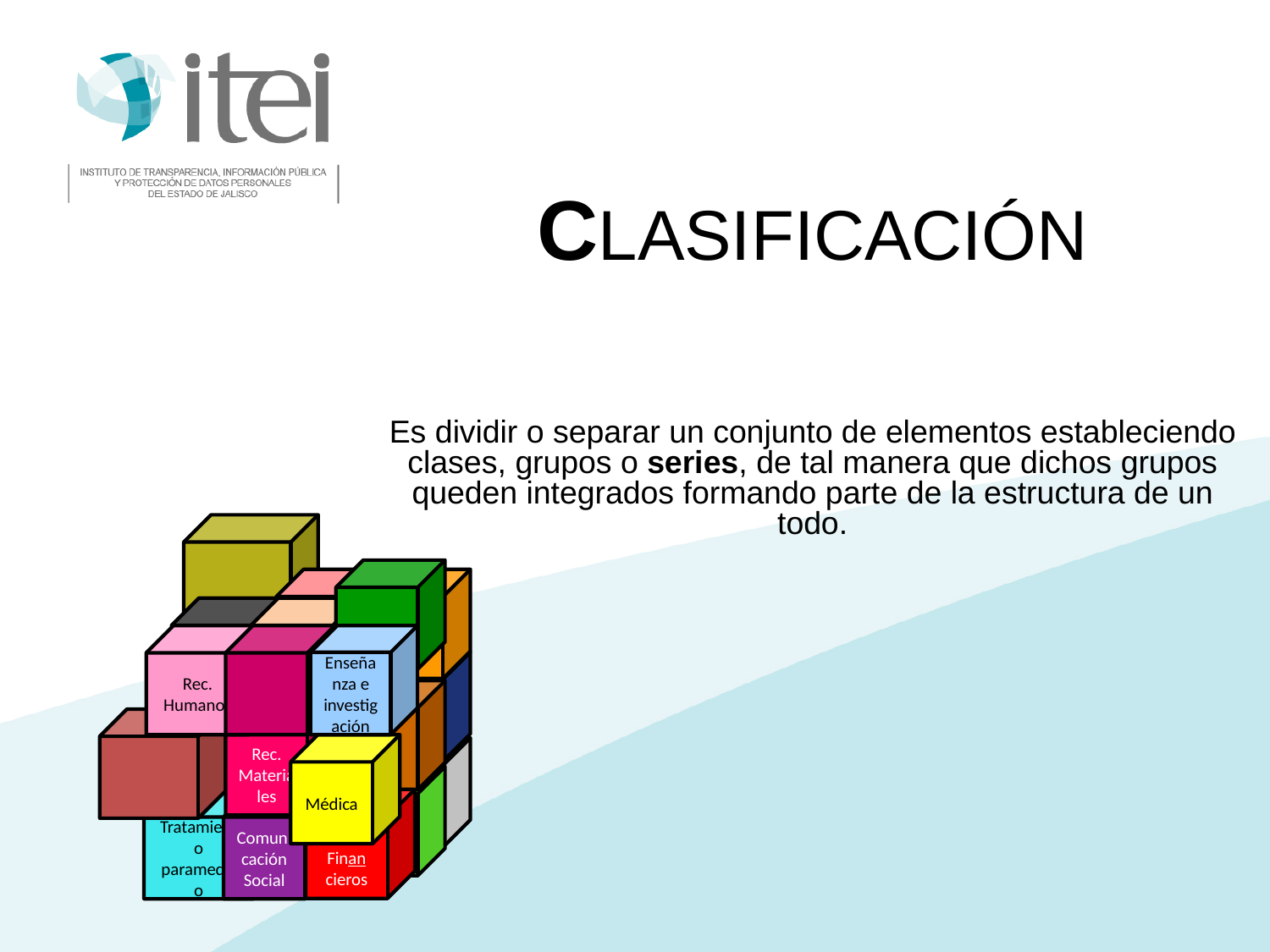

CLASIFICACIÓN

Es dividir o separar un conjunto de elementos estableciendo clases, grupos o series, de tal manera que dichos grupos queden integrados formando parte de la estructura de un todo.

Rec. Humanos

Enseñanza e investigación

Rec. Materiales

Médica

Rec. Finan
cieros
Tratamiento paramedico
Comunicación Social
32